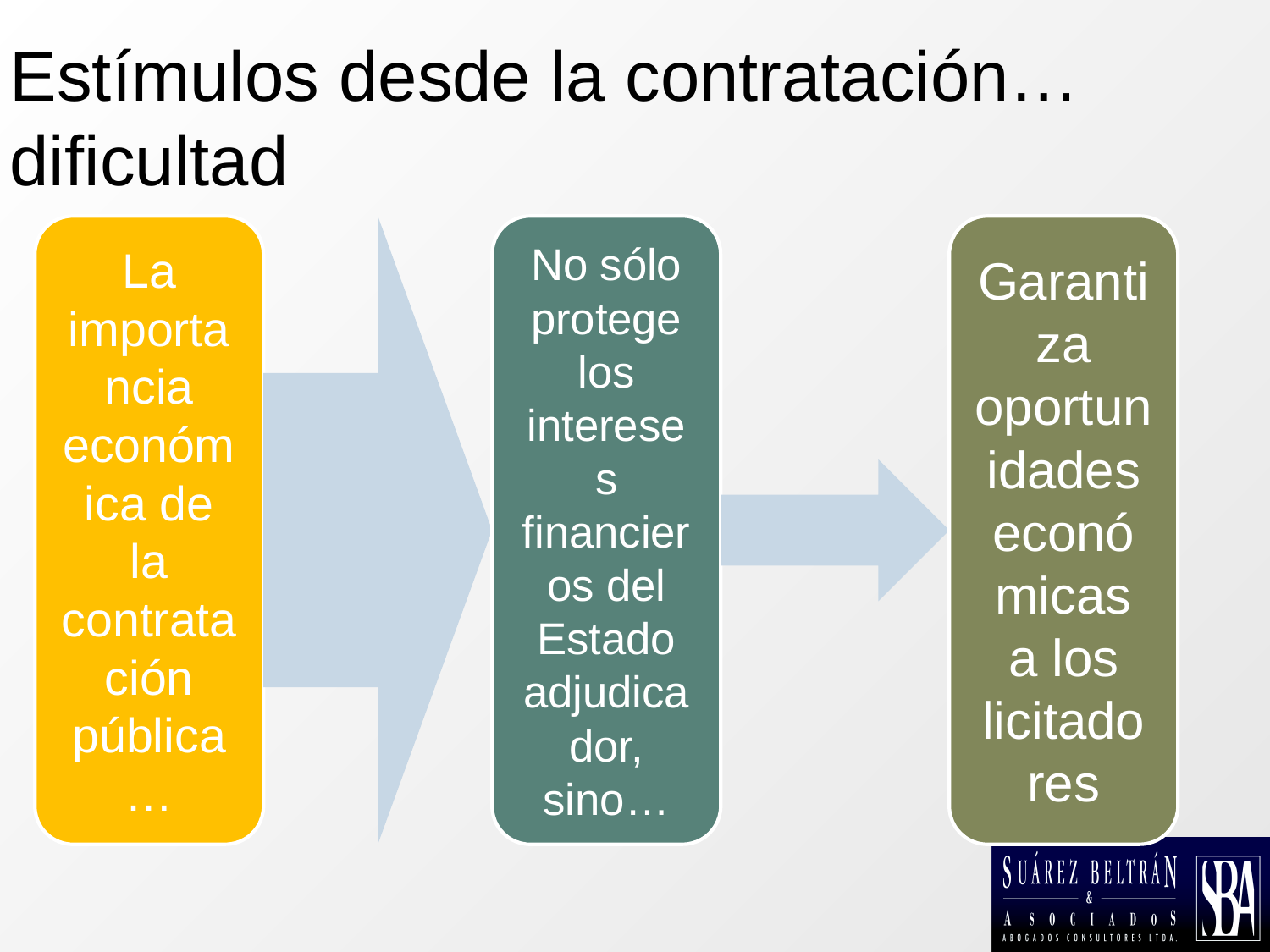

# Estímulos desde la contratación…dificultad
La importancia económica de la contratación pública…
No sólo protege los intereses financieros del Estado adjudicador, sino…
Garantiza oportunidades económicas a los licitadores